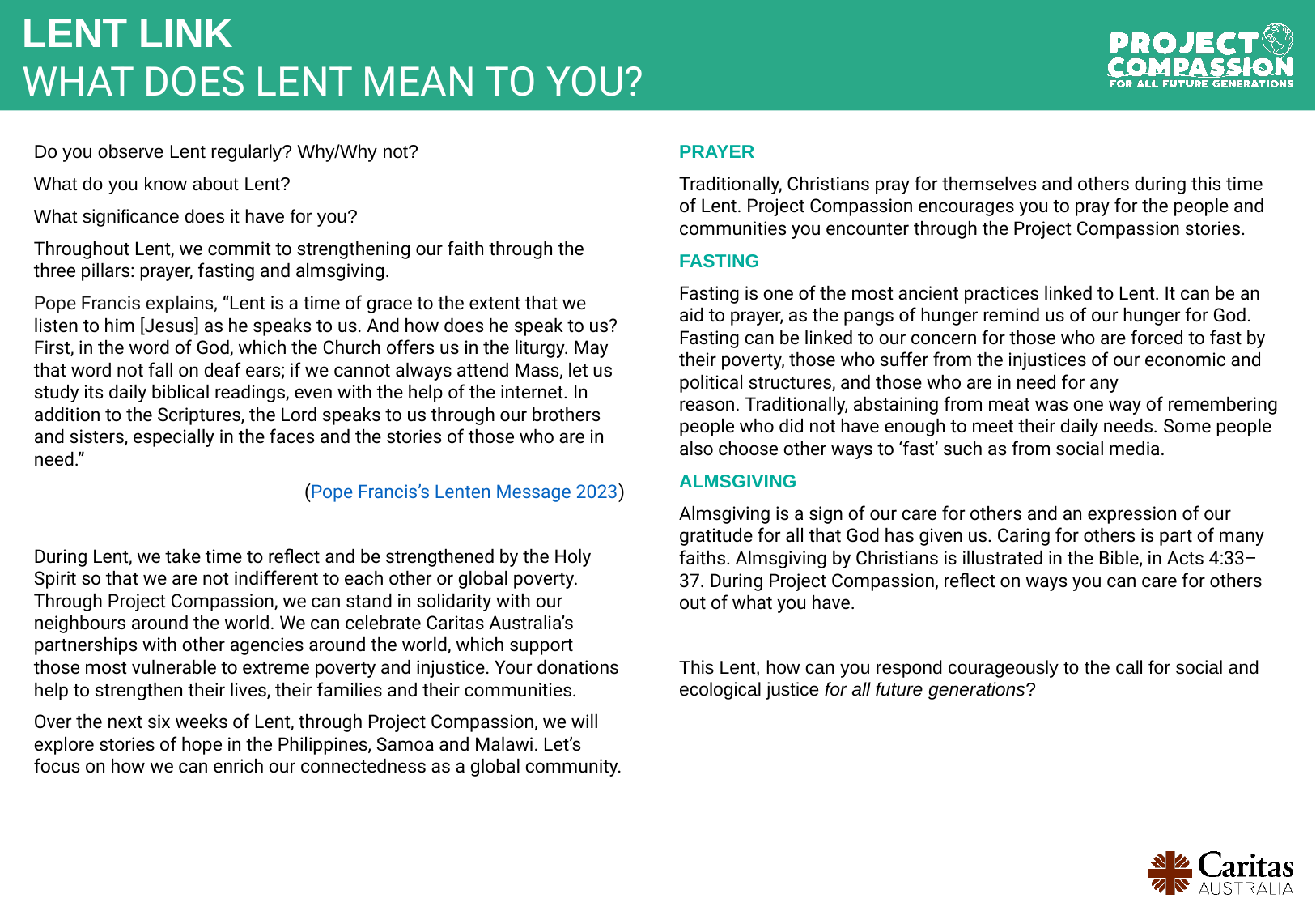

LENT LINK
WHAT DOES LENT MEAN TO YOU?
PRAYER
Traditionally, Christians pray for themselves and others during this time of Lent. Project Compassion encourages you to pray for the people and communities you encounter through the Project Compassion stories.
FASTING
Fasting is one of the most ancient practices linked to Lent. It can be an aid to prayer, as the pangs of hunger remind us of our hunger for God. Fasting can be linked to our concern for those who are forced to fast by their poverty, those who suffer from the injustices of our economic and political structures, and those who are in need for any reason. Traditionally, abstaining from meat was one way of remembering people who did not have enough to meet their daily needs. Some people also choose other ways to ‘fast’ such as from social media.
ALMSGIVING
Almsgiving is a sign of our care for others and an expression of our gratitude for all that God has given us. Caring for others is part of many faiths. Almsgiving by Christians is illustrated in the Bible, in Acts 4:33–37. During Project Compassion, reflect on ways you can care for others out of what you have.

This Lent, how can you respond courageously to the call for social and ecological justice for all future generations?

Do you observe Lent regularly? Why/Why not?
What do you know about Lent?
What significance does it have for you?
Throughout Lent, we commit to strengthening our faith through the three pillars: prayer, fasting and almsgiving.
Pope Francis explains, ​“Lent is a time of grace to the extent that we listen to him [Jesus] as he speaks to us. And how does he speak to us? First, in the word of God, which the Church offers us in the liturgy. May that word not fall on deaf ears; if we cannot always attend Mass, let us study its daily biblical readings, even with the help of the internet. In addition to the Scriptures, the Lord speaks to us through our brothers and sisters, especially in the faces and the stories of those who are in need.”
(Pope Francis’s Lenten Message 2023)

During Lent, we take time to reflect and be strengthened by the Holy Spirit so that we are not indifferent to each other or global poverty. Through Project Compassion, we can stand in solidarity with our neighbours around the world. We can celebrate Caritas Australia’s partnerships with other agencies around the world, which support those most vulnerable to extreme poverty and injustice. Your donations help to strengthen their lives, their families and their communities.
Over the next six weeks of Lent, through Project Compassion, we will explore stories of hope in the Philippines, Samoa and Malawi. Let’s focus on how we can enrich our connectedness as a global community.